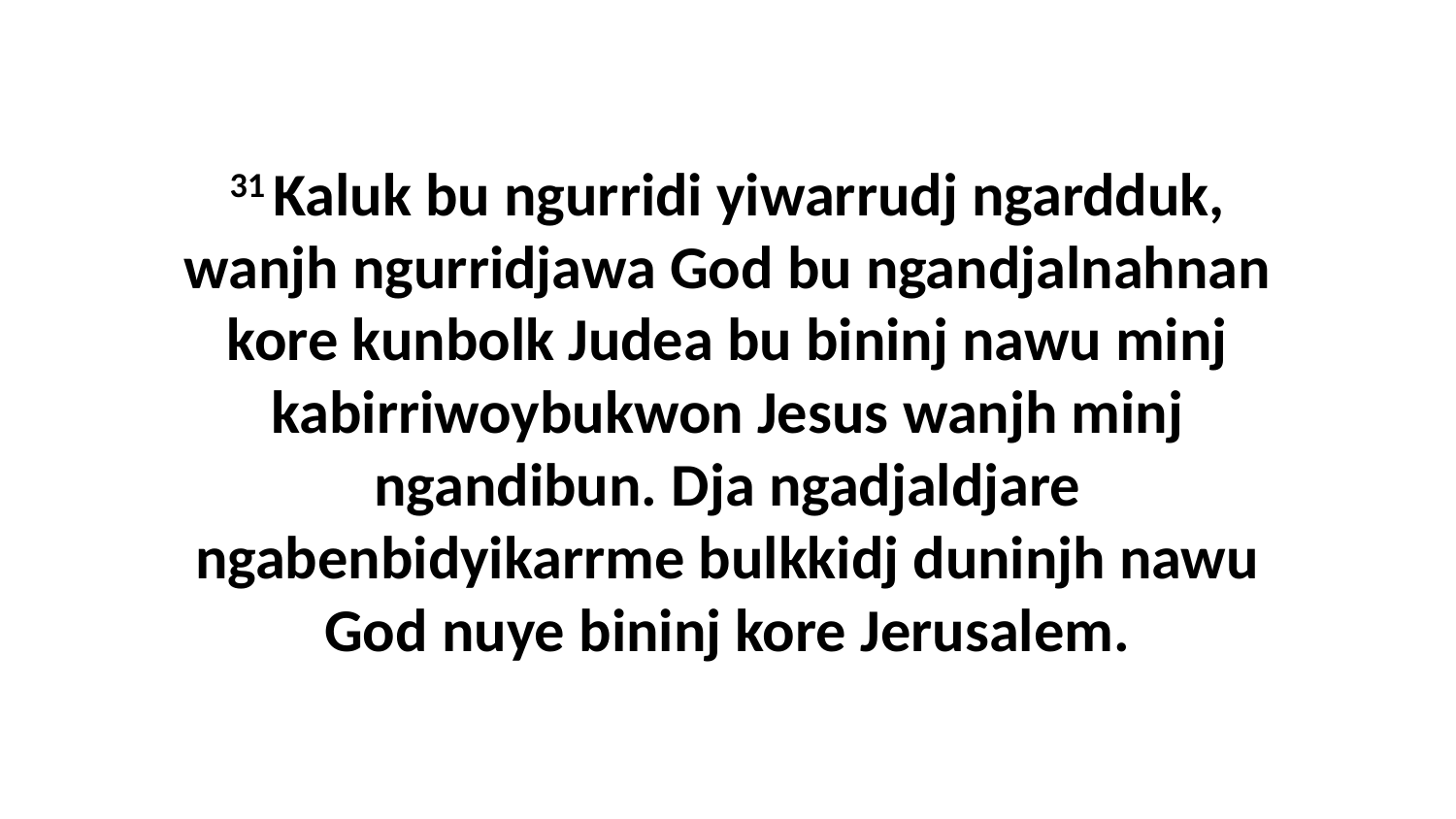

31 Kaluk bu ngurridi yiwarrudj ngardduk, wanjh ngurridjawa God bu ngandjalnahnan kore kunbolk Judea bu bininj nawu minj kabirriwoybukwon Jesus wanjh minj ngandibun. Dja ngadjaldjare ngabenbidyikarrme bulkkidj duninjh nawu God nuye bininj kore Jerusalem.